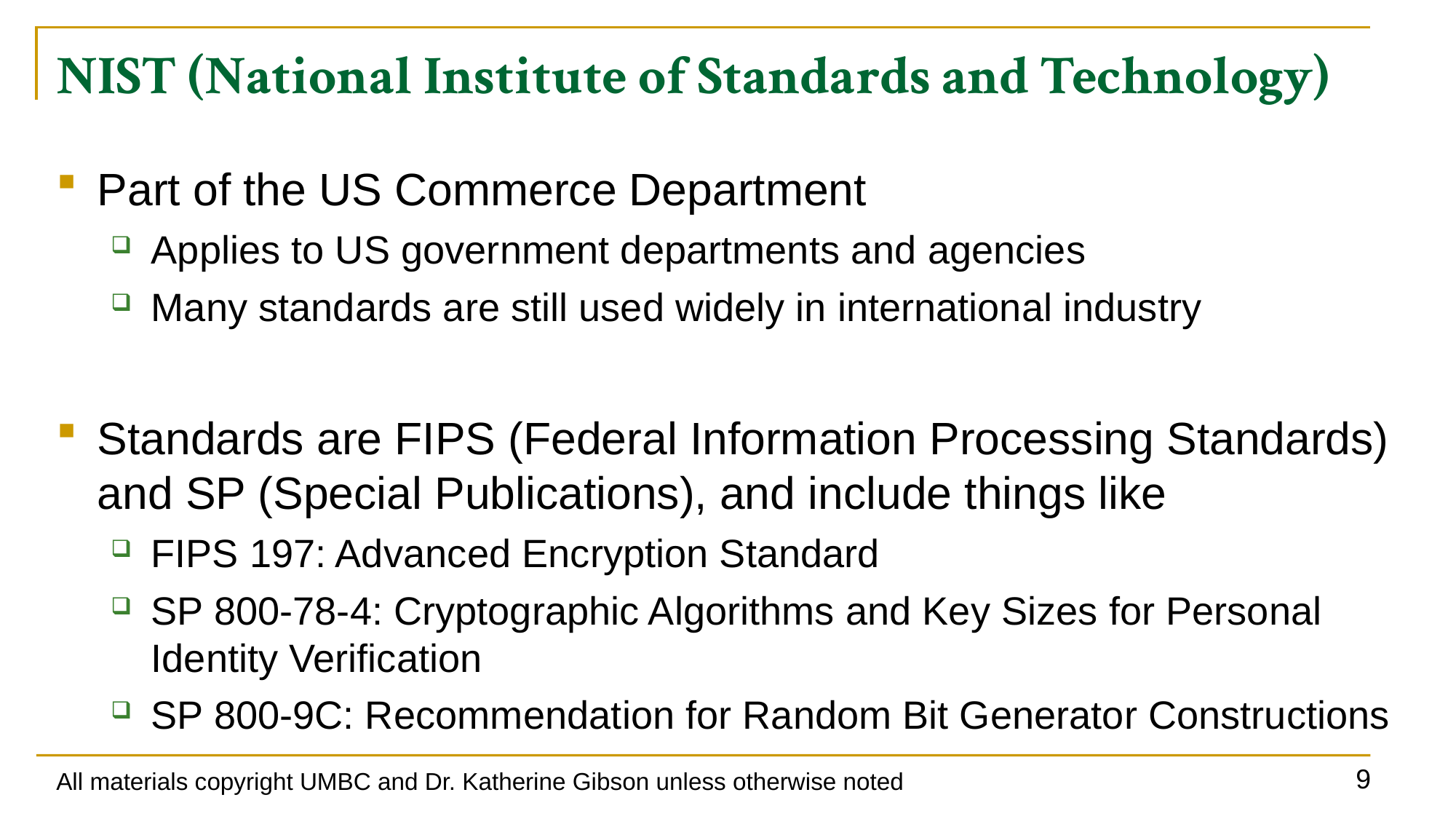

# NIST (National Institute of Standards and Technology)
Part of the US Commerce Department
Applies to US government departments and agencies
Many standards are still used widely in international industry

Standards are FIPS (Federal Information Processing Standards) and SP (Special Publications), and include things like
FIPS 197: Advanced Encryption Standard
SP 800-78-4: Cryptographic Algorithms and Key Sizes for Personal Identity Verification
SP 800-9C: Recommendation for Random Bit Generator Constructions